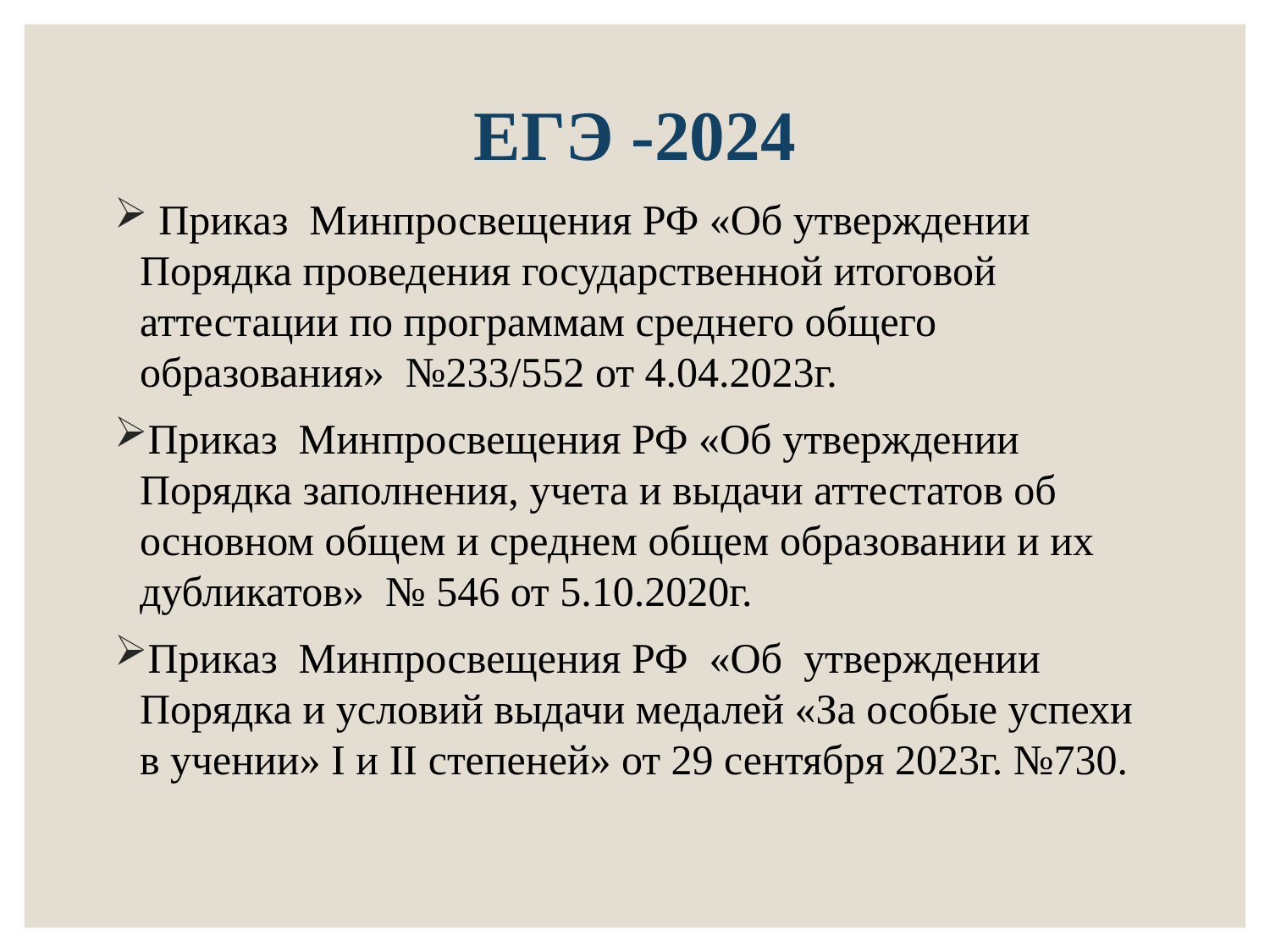

# ЕГЭ -2024
 Приказ  Минпросвещения РФ «Об утверждении Порядка проведения государственной итоговой аттестации по программам среднего общего образования»  №233/552 от 4.04.2023г.
Приказ  Минпросвещения РФ «Об утверждении Порядка заполнения, учета и выдачи аттестатов об основном общем и среднем общем образовании и их дубликатов»  № 546 от 5.10.2020г.
Приказ  Минпросвещения РФ  «Об  утверждении Порядка и условий выдачи медалей «За особые успехи в учении» I и II степеней» от 29 сентября 2023г. №730.